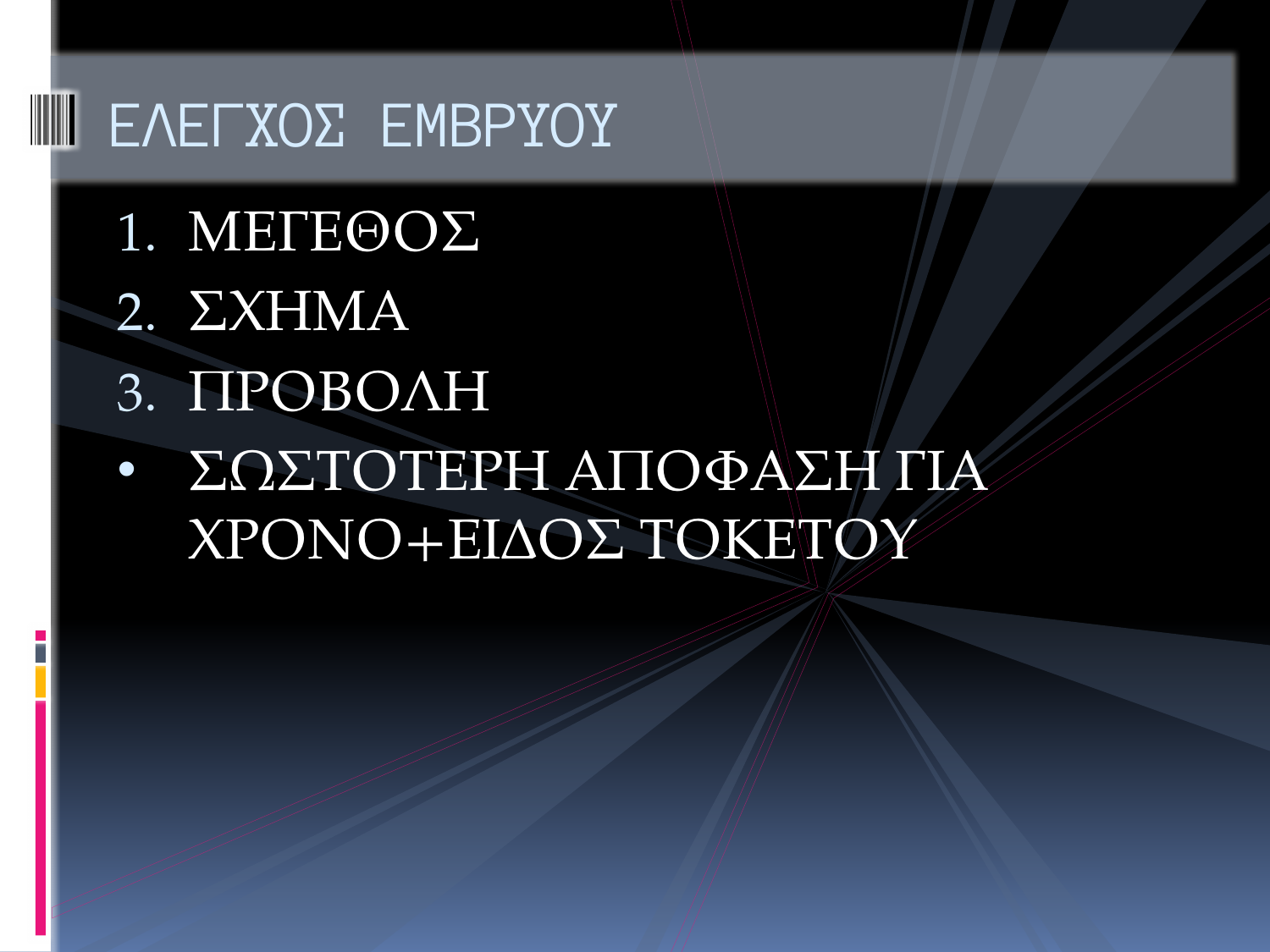

# ΕΛΕΓΧΟΣ ΕΜΒΡΥΟΥ
ΜΕΓΕΘΟΣ
ΣΧΗΜΑ
ΠΡΟΒΟΛΗ
ΣΩΣΤΟΤΕΡΗ ΑΠΟΦΑΣΗ ΓΙΑ ΧΡΟΝΟ+ΕΙΔΟΣ ΤΟΚΕΤΟΥ